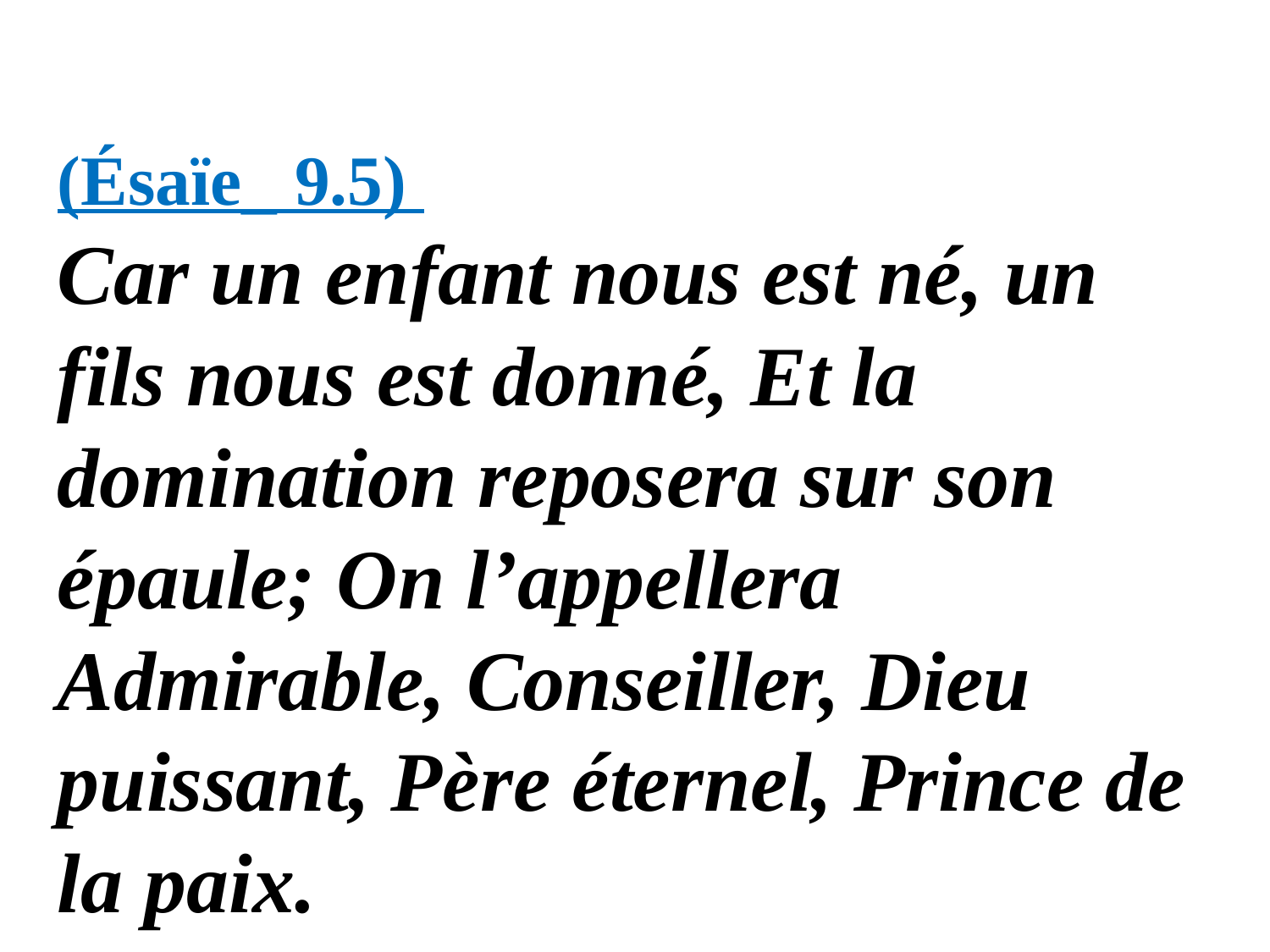

(­Ésaïe_ 9.5)
Car un enfant nous est né, un fils nous est donné, Et la domination reposera sur son épaule; On l’appellera Admirable, Conseiller, Dieu puissant, Père éternel, Prince de la paix.